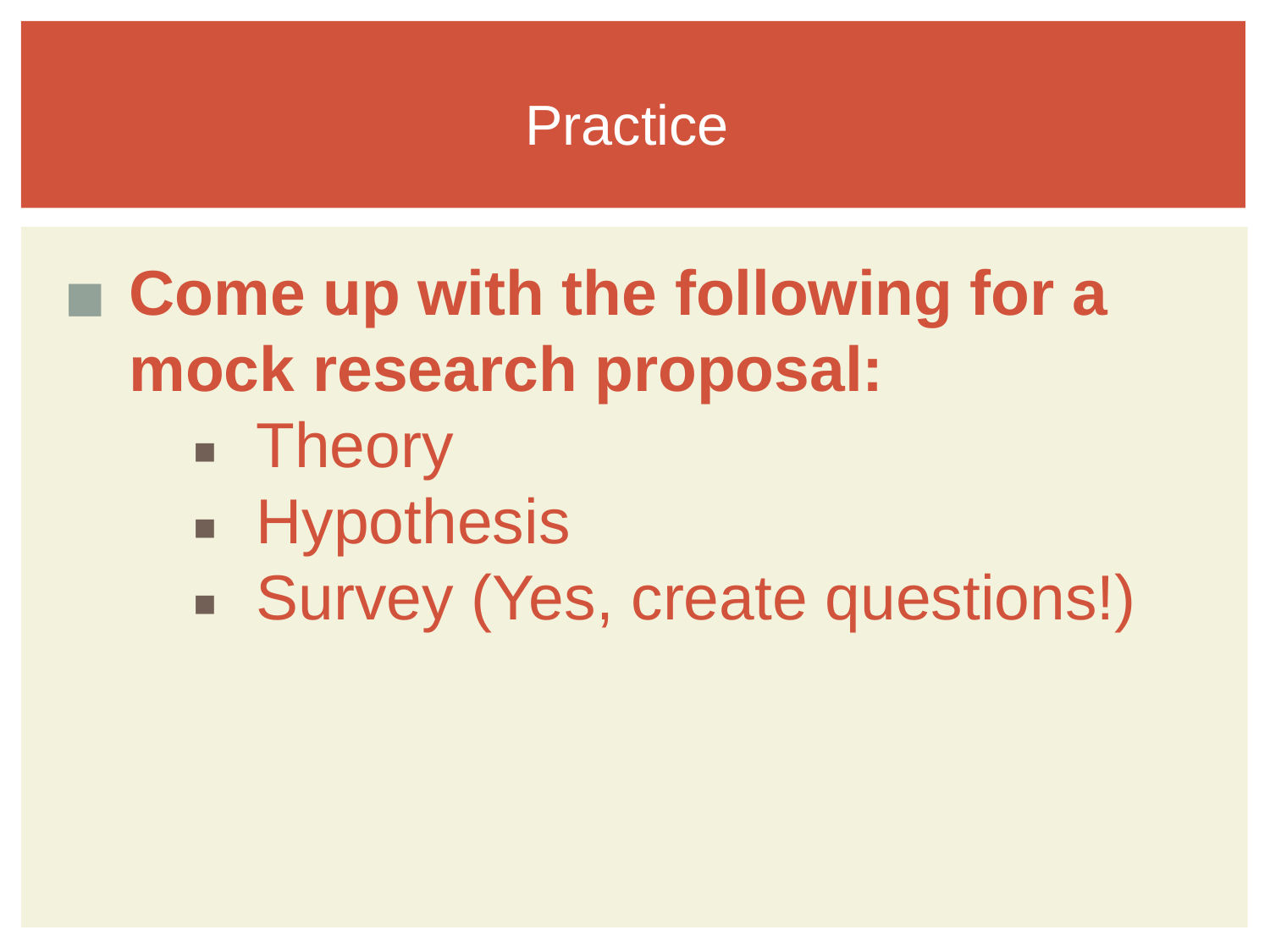

# Practice
Come up with the following for a mock research proposal:
Theory
Hypothesis
Survey (Yes, create questions!)